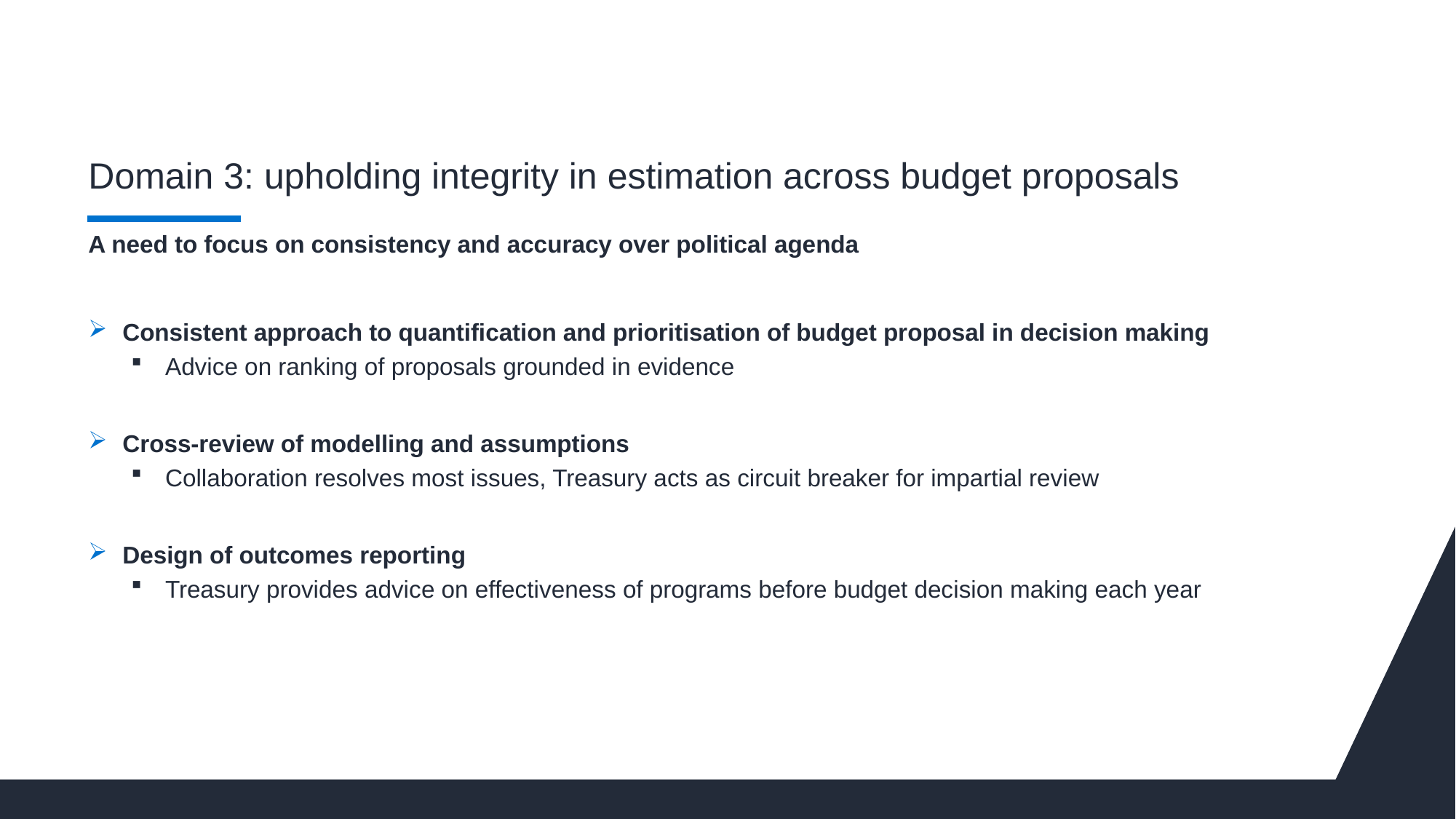

# Domain 3: upholding integrity in estimation across budget proposals
A need to focus on consistency and accuracy over political agenda

Consistent approach to quantification and prioritisation of budget proposal in decision making
Advice on ranking of proposals grounded in evidence

Cross-review of modelling and assumptions
Collaboration resolves most issues, Treasury acts as circuit breaker for impartial review

Design of outcomes reporting
Treasury provides advice on effectiveness of programs before budget decision making each year